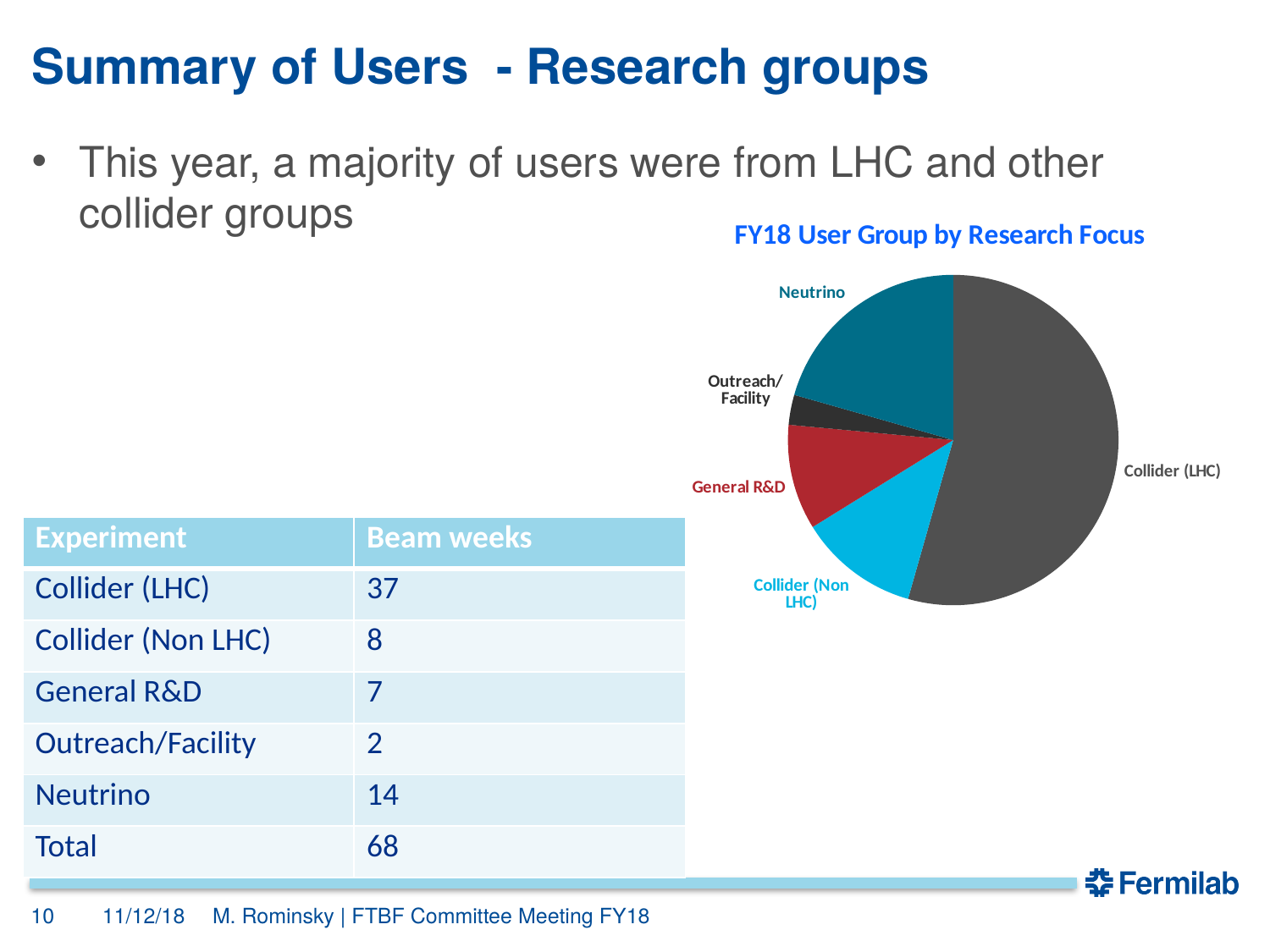

# Summary of Users  - Research groups
This year, a majority of users were from LHC and other collider groups

### Chart: FY18 User Group by Research Focus

| Category |  |
|---|---|
| Collider (LHC) | 37.0 |
| Collider (Non LHC) | 8.0 |
| General R&D | 7.0 |
| Outreach/Facility | 2.0 |
| Neutrino  | 14.0 |
| Experiment | Beam weeks |
| --- | --- |
| Collider (LHC) | 37 |
| Collider (Non LHC) | 8 |
| General R&D | 7 |
| Outreach/Facility | 2 |
| Neutrino | 14 |
| Total | 68 |
10
11/12/18
M. Rominsky | FTBF Committee Meeting FY18